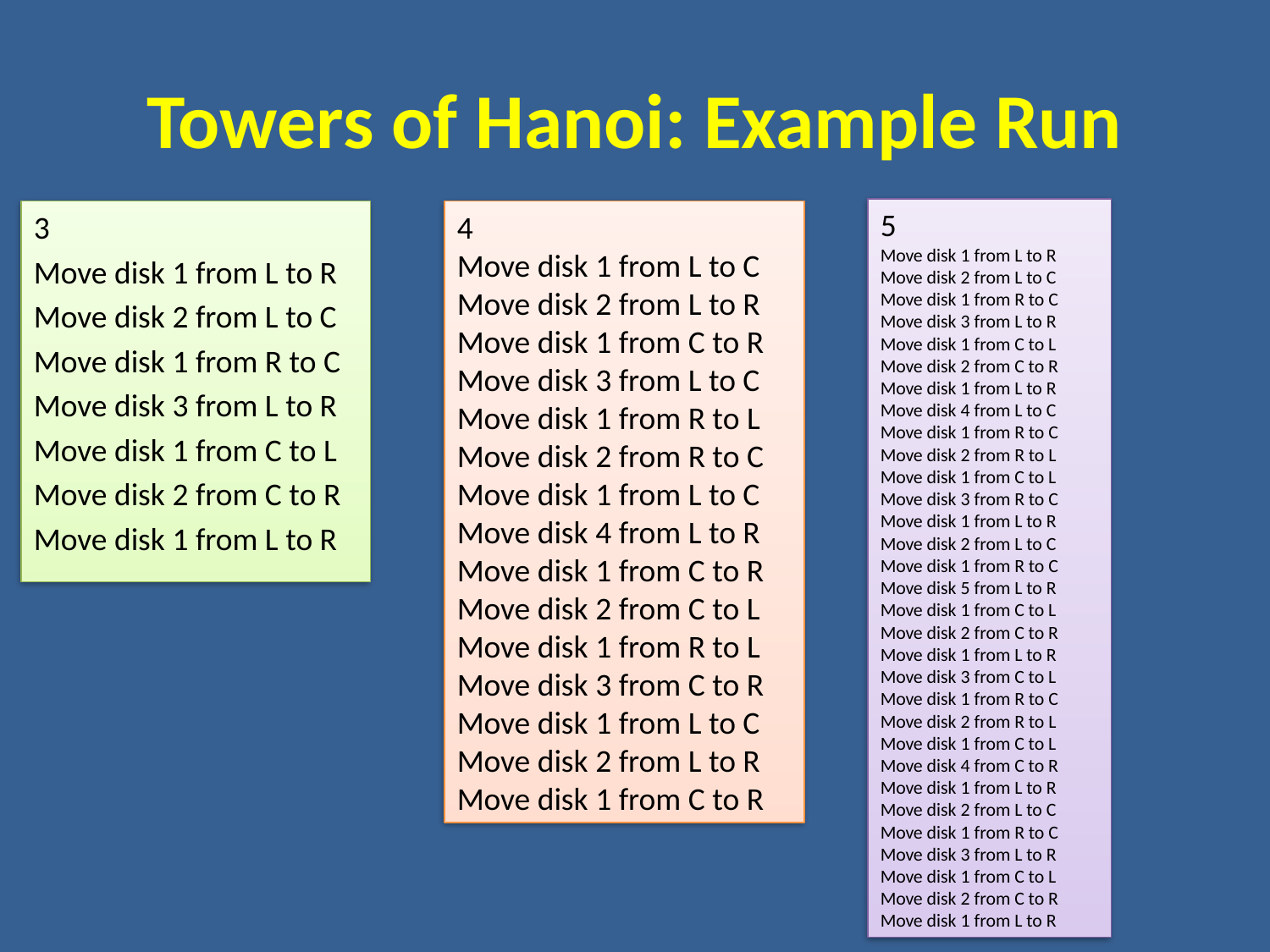

# Towers of Hanoi: Example Run
5
Move disk 1 from L to R
Move disk 2 from L to C
Move disk 1 from R to C
Move disk 3 from L to R
Move disk 1 from C to L
Move disk 2 from C to R
Move disk 1 from L to R
Move disk 4 from L to C
Move disk 1 from R to C
Move disk 2 from R to L
Move disk 1 from C to L
Move disk 3 from R to C
Move disk 1 from L to R
Move disk 2 from L to C
Move disk 1 from R to C
Move disk 5 from L to R
Move disk 1 from C to L
Move disk 2 from C to R
Move disk 1 from L to R
Move disk 3 from C to L
Move disk 1 from R to C
Move disk 2 from R to L
Move disk 1 from C to L
Move disk 4 from C to R
Move disk 1 from L to R
Move disk 2 from L to C
Move disk 1 from R to C
Move disk 3 from L to R
Move disk 1 from C to L
Move disk 2 from C to R
Move disk 1 from L to R
4
Move disk 1 from L to C
Move disk 2 from L to R
Move disk 1 from C to R
Move disk 3 from L to C
Move disk 1 from R to L
Move disk 2 from R to C
Move disk 1 from L to C
Move disk 4 from L to R
Move disk 1 from C to R
Move disk 2 from C to L
Move disk 1 from R to L
Move disk 3 from C to R
Move disk 1 from L to C
Move disk 2 from L to R
Move disk 1 from C to R
3
Move disk 1 from L to R
Move disk 2 from L to C
Move disk 1 from R to C
Move disk 3 from L to R
Move disk 1 from C to L
Move disk 2 from C to R
Move disk 1 from L to R